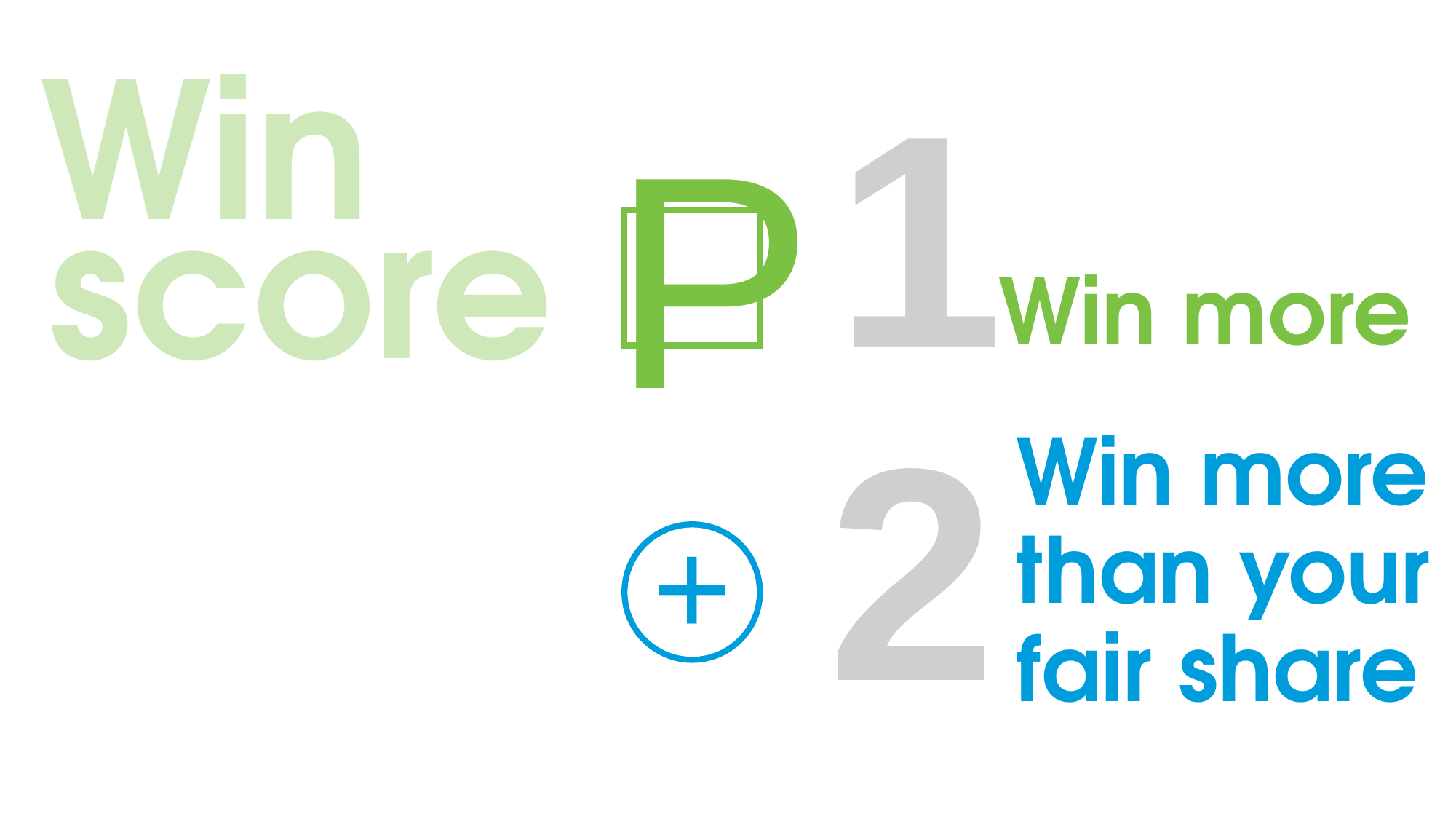

1
Win
P
score

Win more
2
Win more than your fair share
+